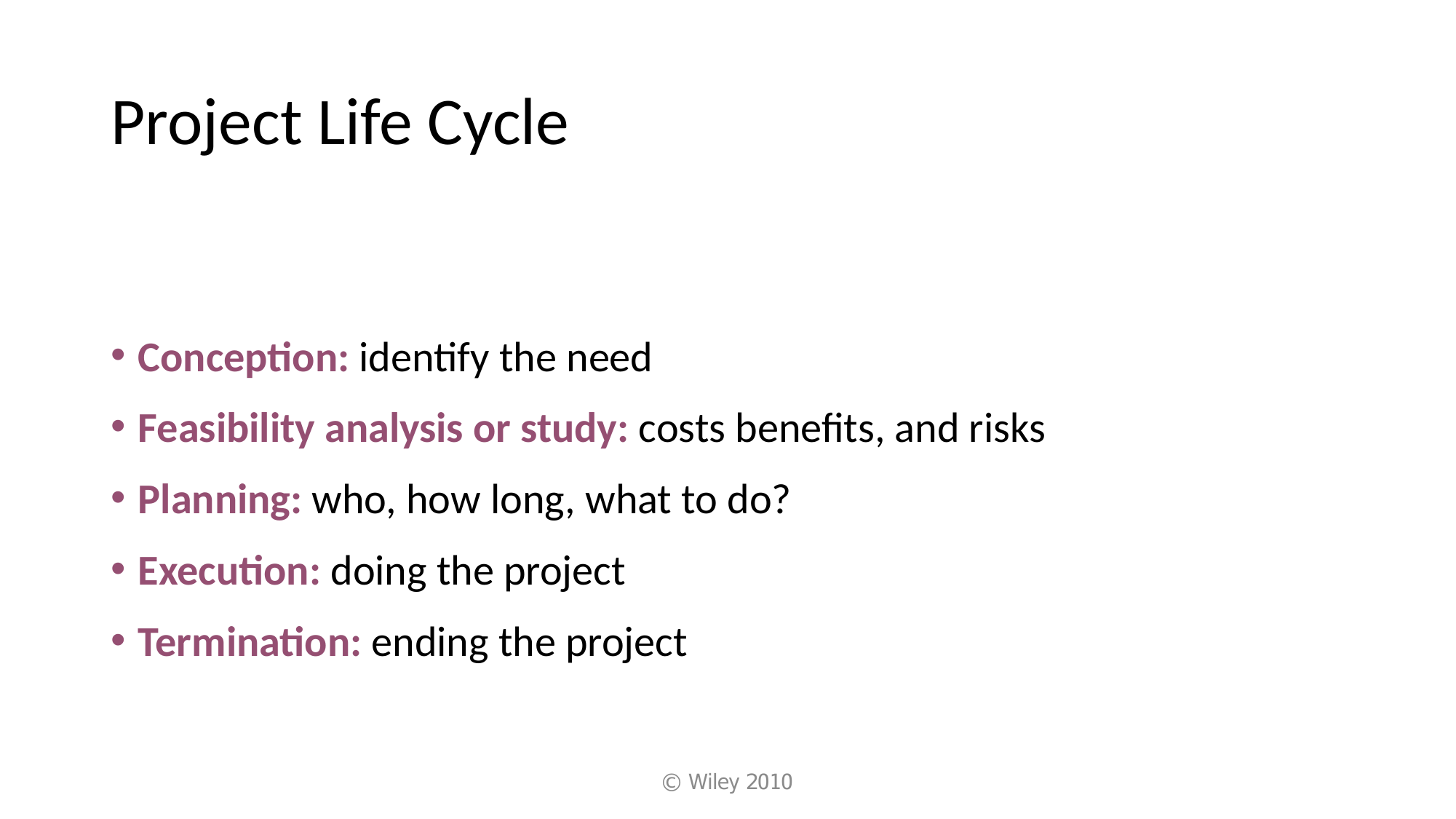

# Project Life Cycle
Conception: identify the need
Feasibility analysis or study: costs benefits, and risks
Planning: who, how long, what to do?
Execution: doing the project
Termination: ending the project
© Wiley 2010